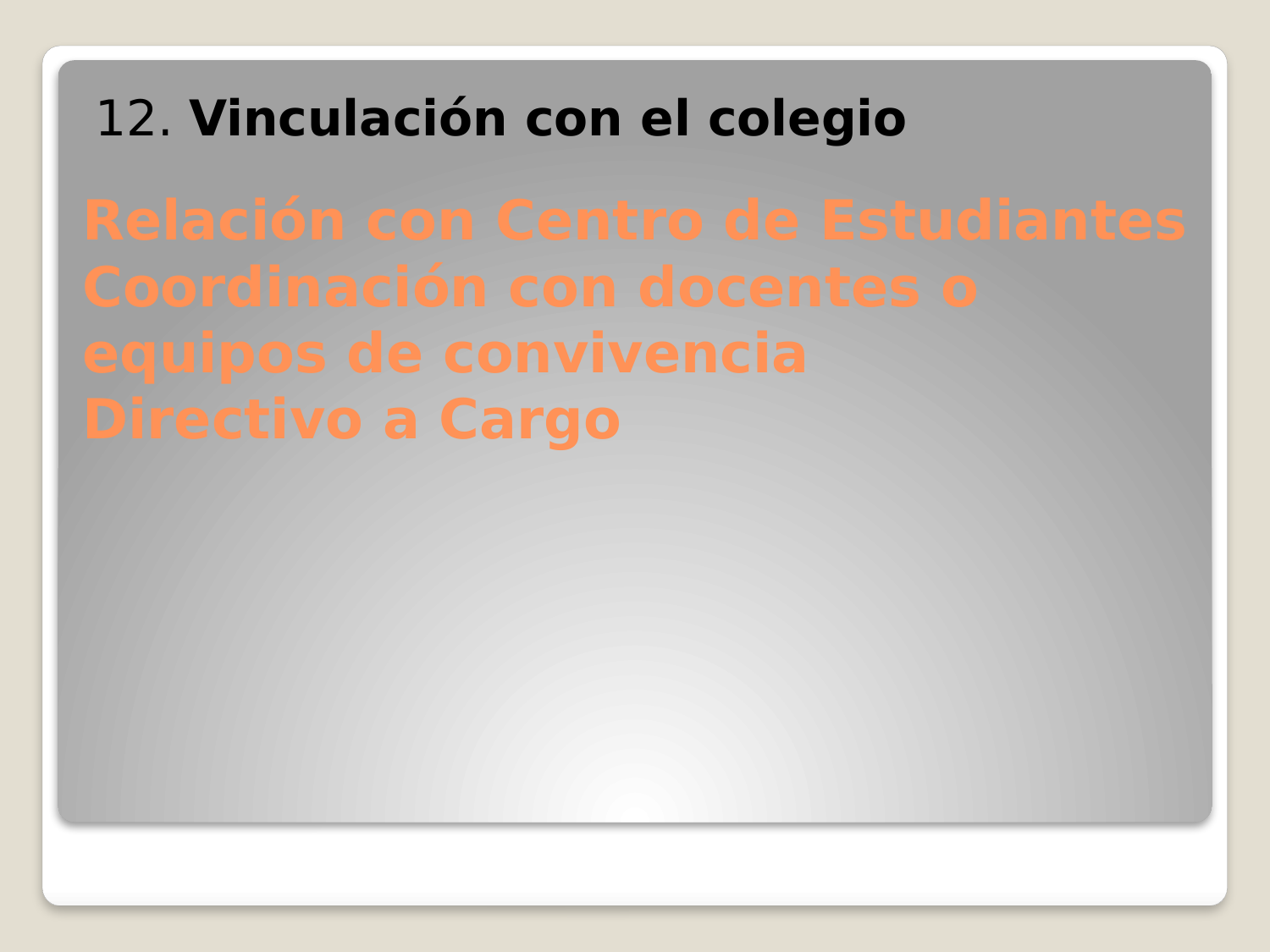

12. Vinculación con el colegio
# Relación con Centro de Estudiantes Coordinación con docentes o equipos de convivencia Directivo a Cargo